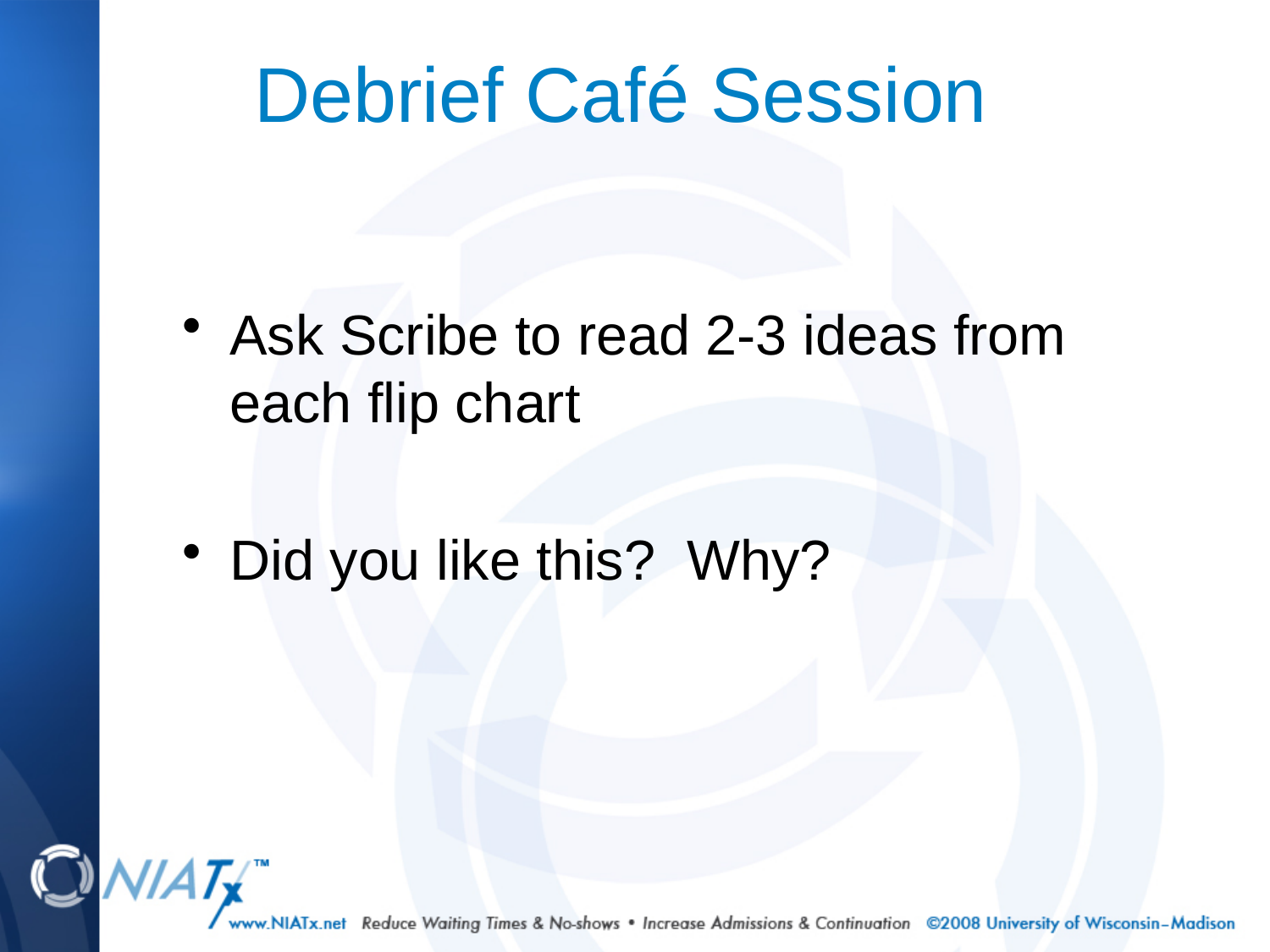

# Debrief Café Session
Ask Scribe to read 2-3 ideas from each flip chart

Did you like this?  Why?